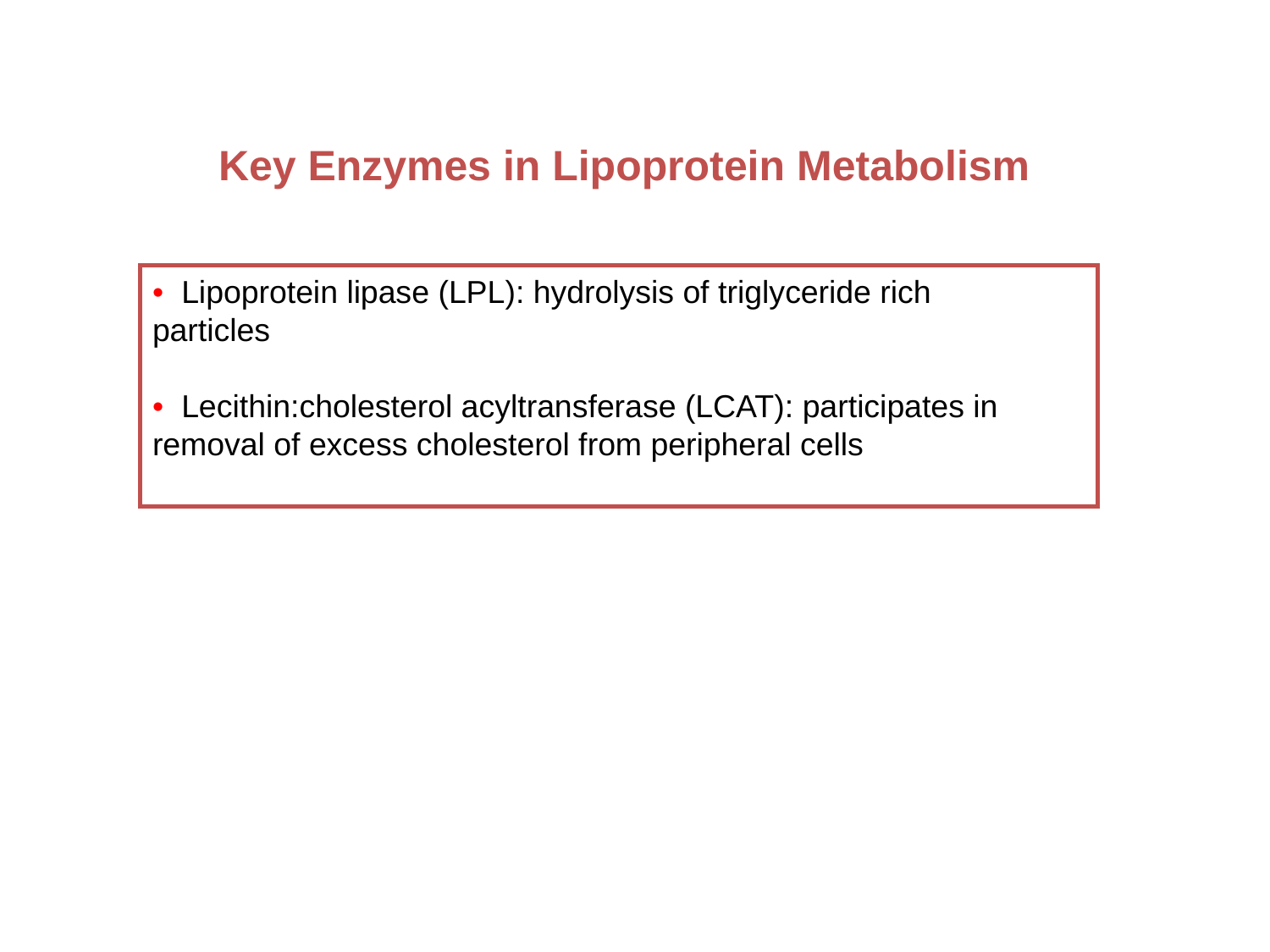

# Key Enzymes in Lipoprotein Metabolism
•  Lipoprotein lipase (LPL): hydrolysis of triglyceride rich
particles

•  Lecithin:cholesterol acyltransferase (LCAT): participates in
removal of excess cholesterol from peripheral cells